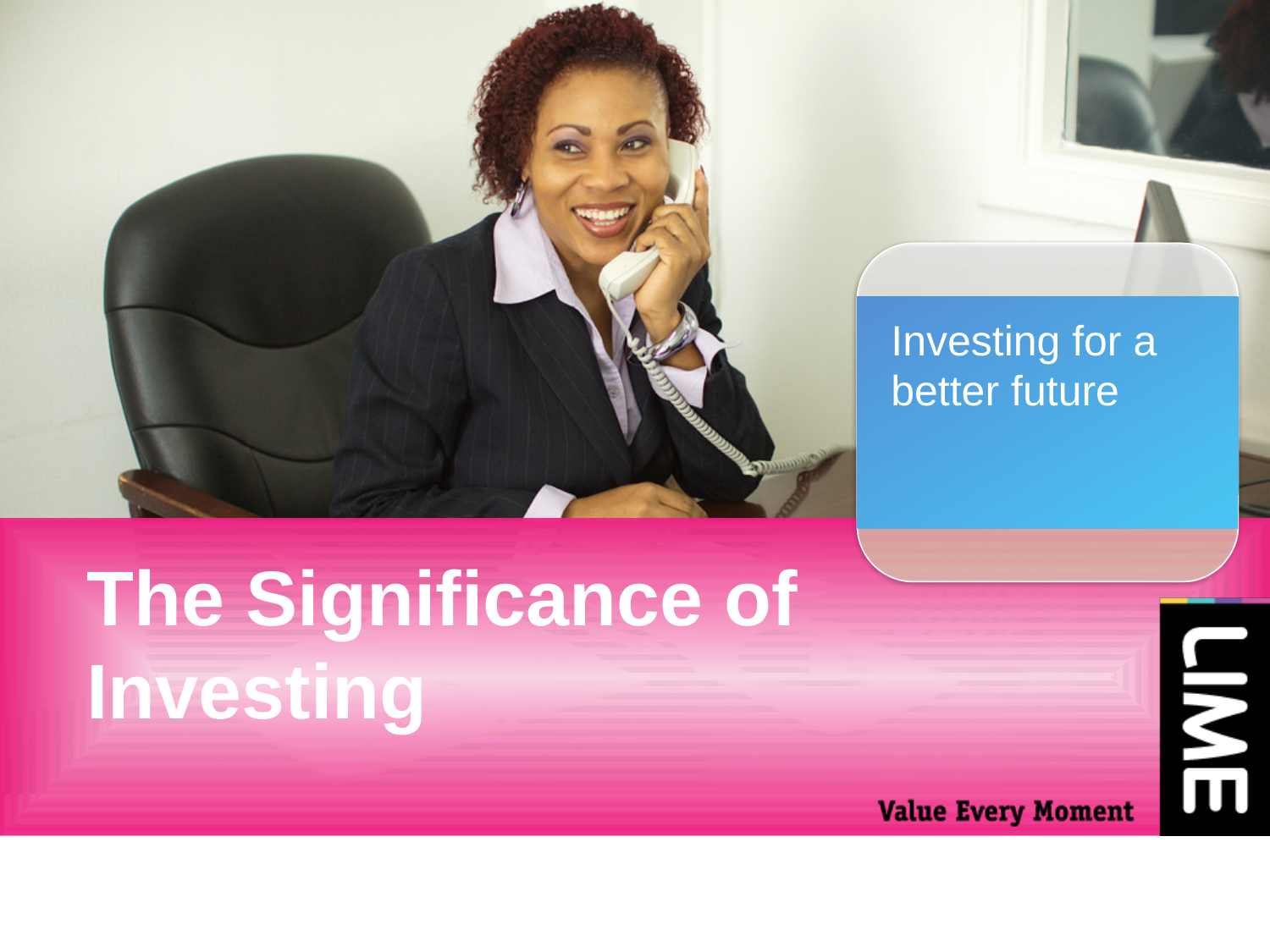

Investing for a better future
# The Significance of Investing